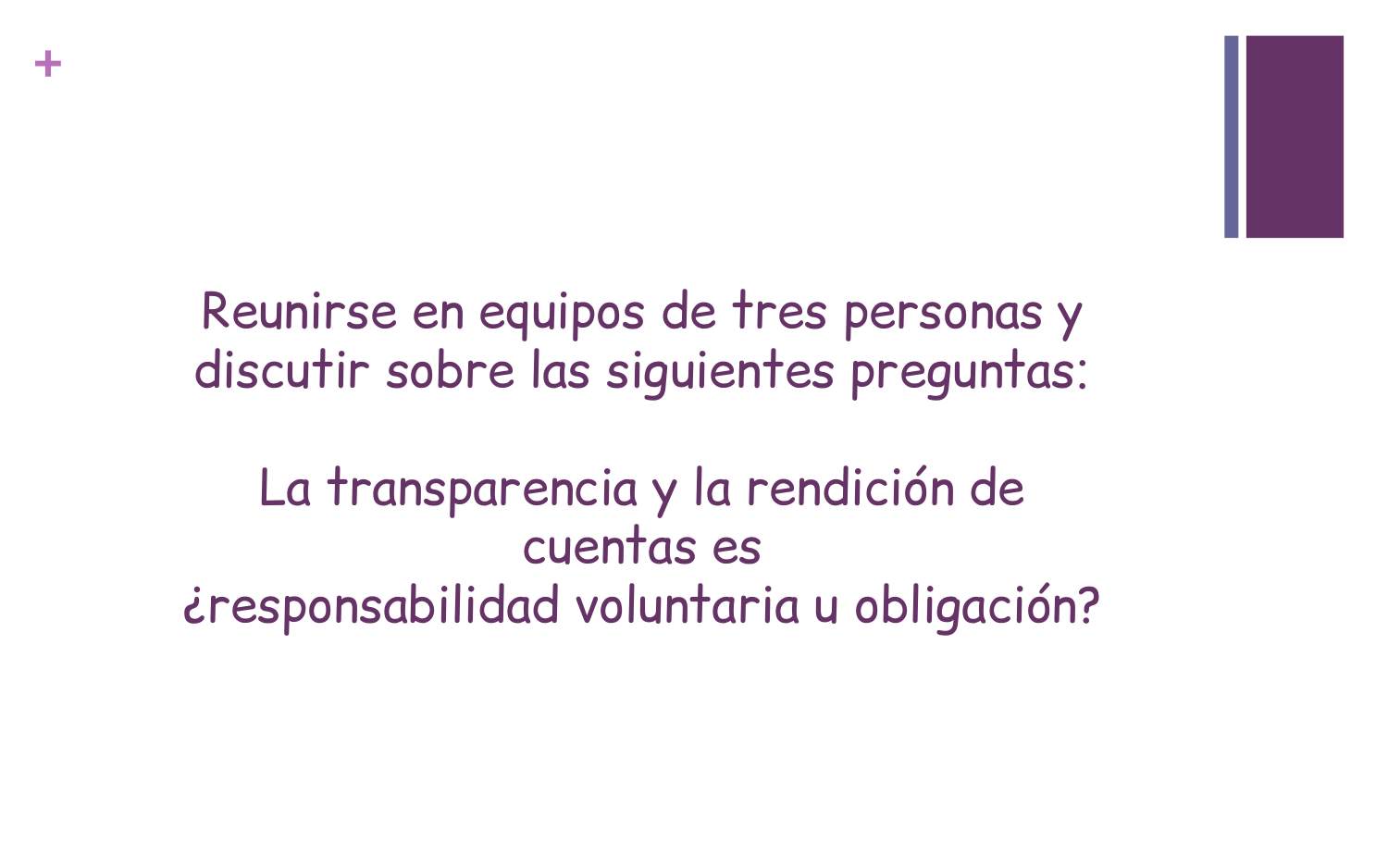

# Reunirse en equipos de tres personas y discutir sobre las siguientes preguntas: La transparencia y la rendición de cuentas es ¿responsabilidad voluntaria u obligación?